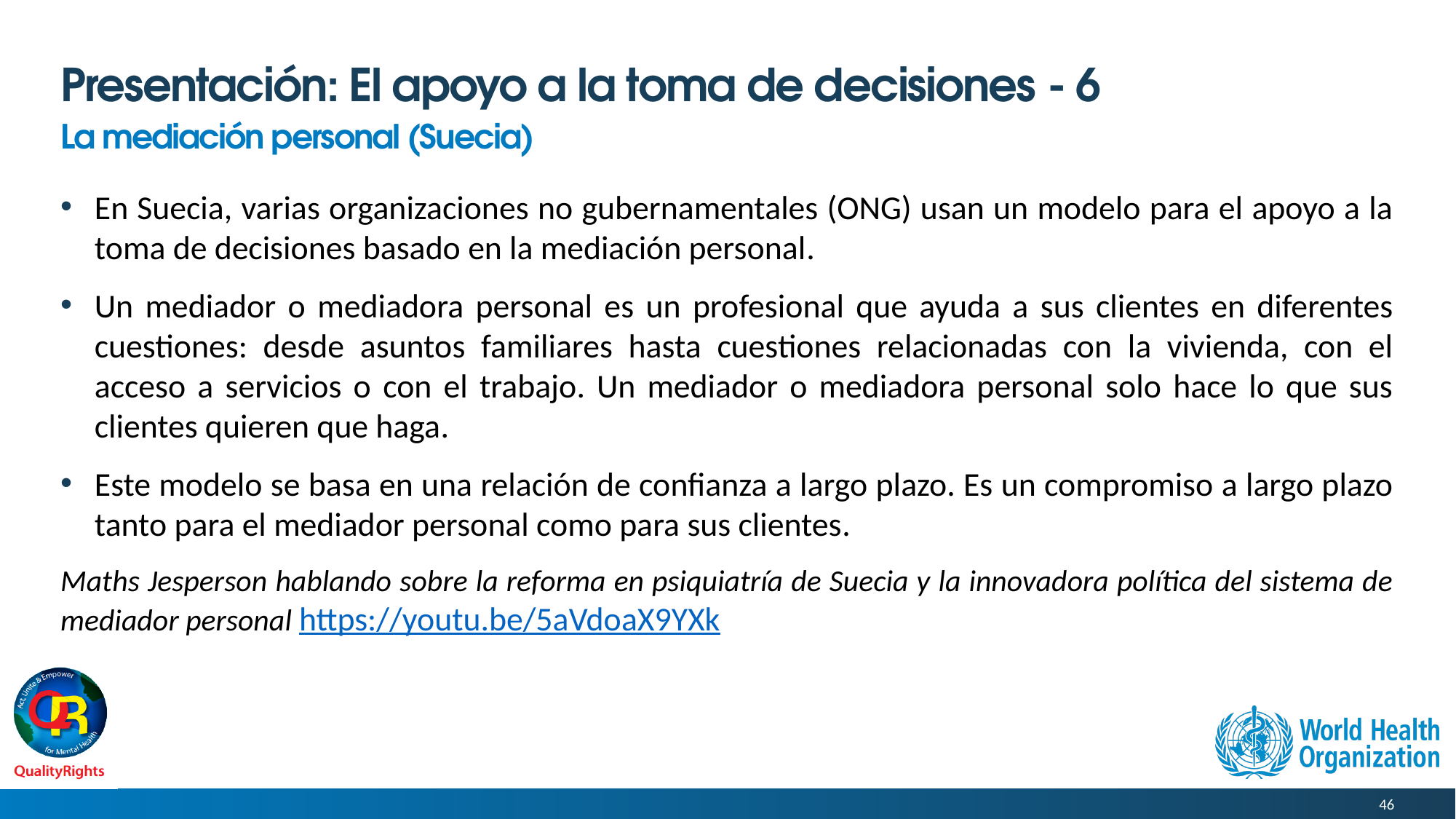

# Presentación: El apoyo a la toma de decisiones - 6
La mediación personal (Suecia)
En Suecia, varias organizaciones no gubernamentales (ONG) usan un modelo para el apoyo a la toma de decisiones basado en la mediación personal.
Un mediador o mediadora personal es un profesional que ayuda a sus clientes en diferentes cuestiones: desde asuntos familiares hasta cuestiones relacionadas con la vivienda, con el acceso a servicios o con el trabajo. Un mediador o mediadora personal solo hace lo que sus clientes quieren que haga.
Este modelo se basa en una relación de confianza a largo plazo. Es un compromiso a largo plazo tanto para el mediador personal como para sus clientes.
Maths Jesperson hablando sobre la reforma en psiquiatría de Suecia y la innovadora política del sistema de mediador personal https://youtu.be/5aVdoaX9YXk

46